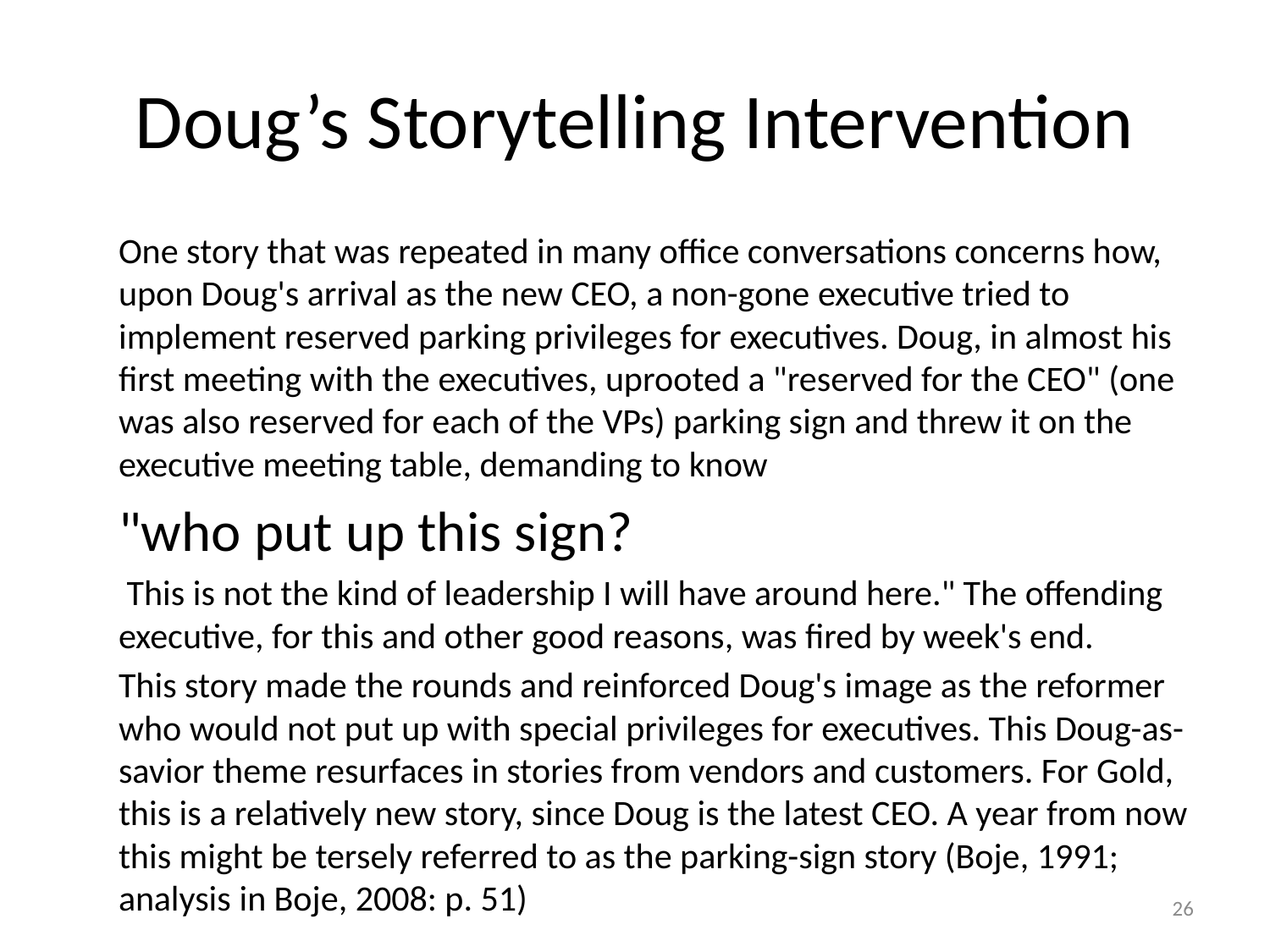

# Doug’s Storytelling Intervention
One story that was repeated in many office conversations concerns how, upon Doug's arrival as the new CEO, a non-gone executive tried to implement reserved parking privileges for executives. Doug, in almost his first meeting with the executives, uprooted a "reserved for the CEO" (one was also reserved for each of the VPs) parking sign and threw it on the executive meeting table, demanding to know
"who put up this sign?
 This is not the kind of leadership I will have around here." The offending executive, for this and other good reasons, was fired by week's end.
This story made the rounds and reinforced Doug's image as the reformer who would not put up with special privileges for executives. This Doug-as-savior theme resurfaces in stories from vendors and customers. For Gold, this is a relatively new story, since Doug is the latest CEO. A year from now this might be tersely referred to as the parking-sign story (Boje, 1991; analysis in Boje, 2008: p. 51)
26